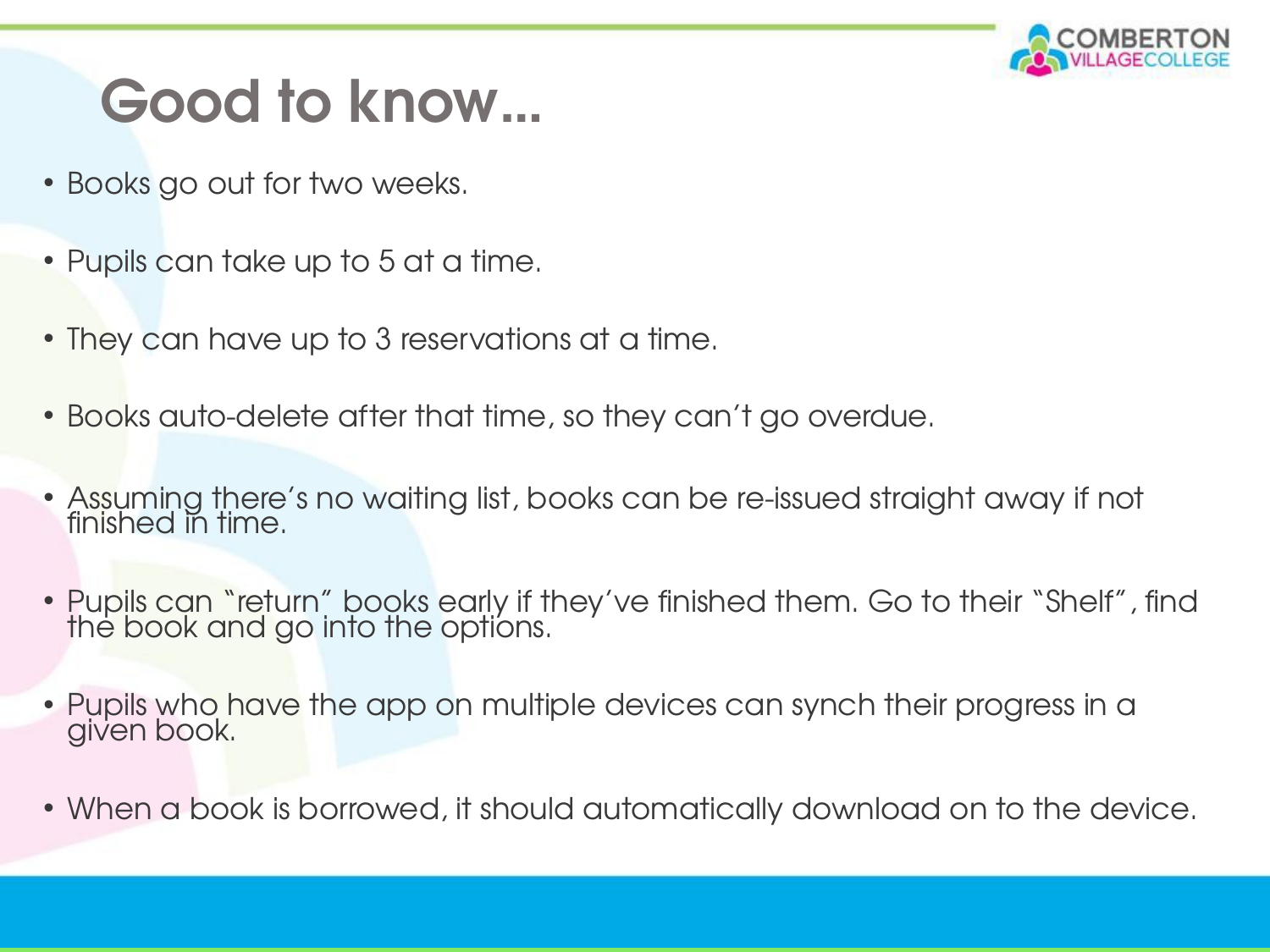

# Good to know…
Books go out for two weeks.

Pupils can take up to 5 at a time.

They can have up to 3 reservations at a time.

Books auto-delete after that time, so they can’t go overdue.
Assuming there’s no waiting list, books can be re-issued straight away if not
finished in time.
Pupils can “return” books early if they’ve finished them. Go to their “Shelf”, find
the book and go into the options.
Pupils who have the app on multiple devices can synch their progress in a
given book.
When a book is borrowed, it should automatically download on to the device.